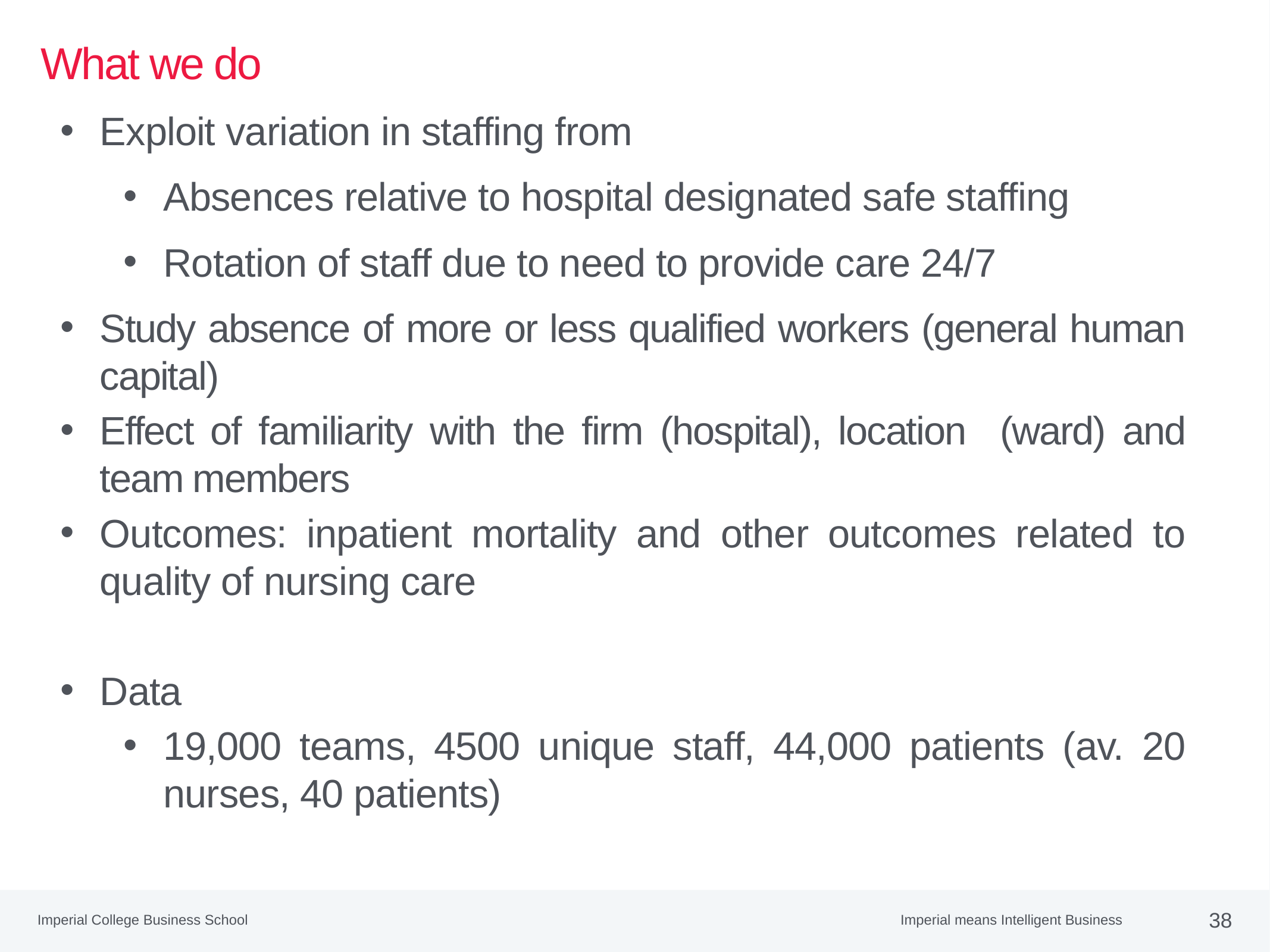

# What we do
Exploit variation in staffing from
Absences relative to hospital designated safe staffing
Rotation of staff due to need to provide care 24/7
Study absence of more or less qualified workers (general human capital)
Effect of familiarity with the firm (hospital), location  (ward) and team members
Outcomes: inpatient mortality and other outcomes related to quality of nursing care

Data
19,000 teams, 4500 unique staff, 44,000 patients (av. 20 nurses, 40 patients)